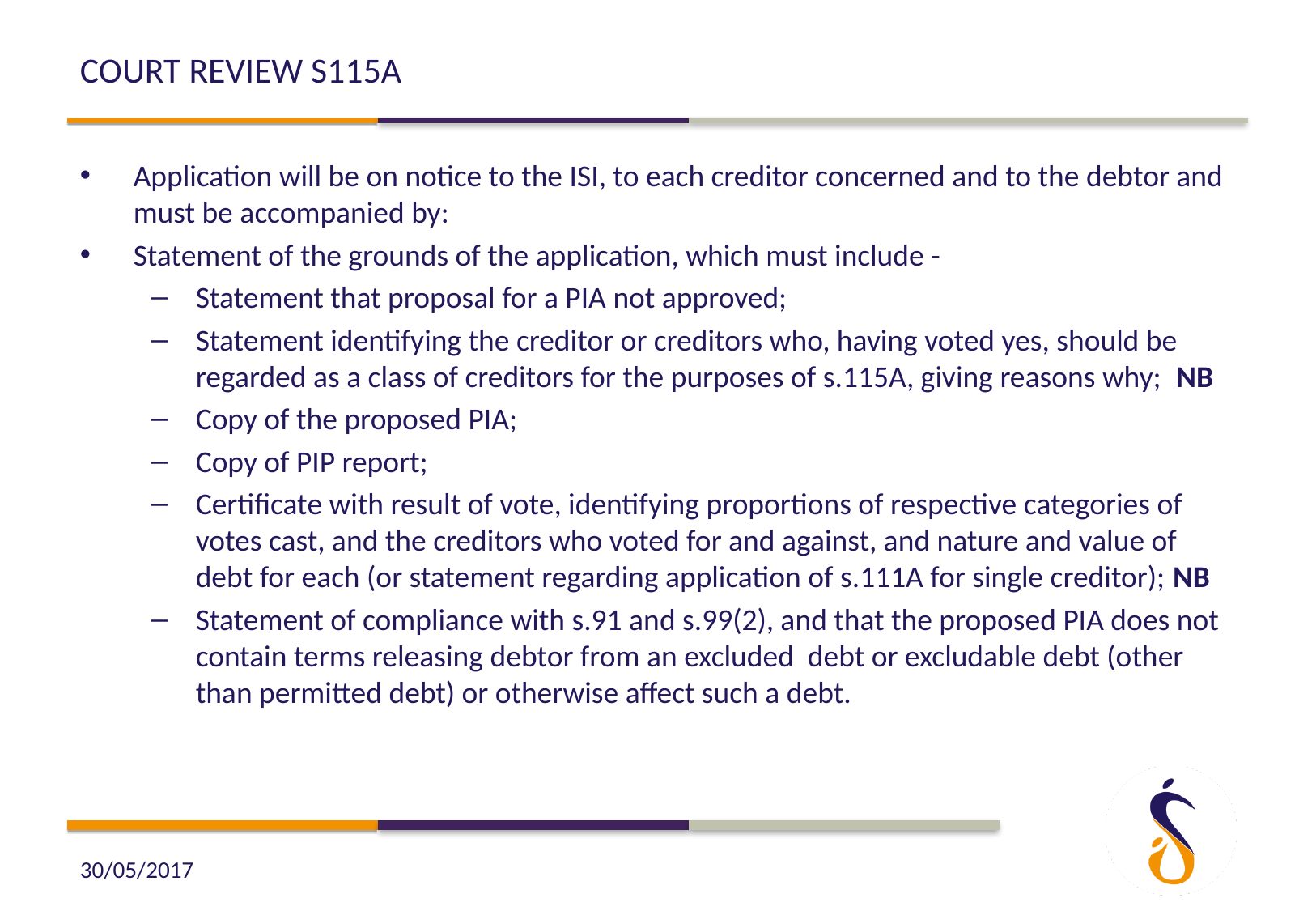

# Court Review S115a
Application will be on notice to the ISI, to each creditor concerned and to the debtor and must be accompanied by:
Statement of the grounds of the application, which must include -
Statement that proposal for a PIA not approved;
Statement identifying the creditor or creditors who, having voted yes, should be regarded as a class of creditors for the purposes of s.115A, giving reasons why;  NB
Copy of the proposed PIA;
Copy of PIP report;
Certificate with result of vote, identifying proportions of respective categories of votes cast, and the creditors who voted for and against, and nature and value of debt for each (or statement regarding application of s.111A for single creditor); NB
Statement of compliance with s.91 and s.99(2), and that the proposed PIA does not contain terms releasing debtor from an excluded  debt or excludable debt (other than permitted debt) or otherwise affect such a debt.
30/05/2017